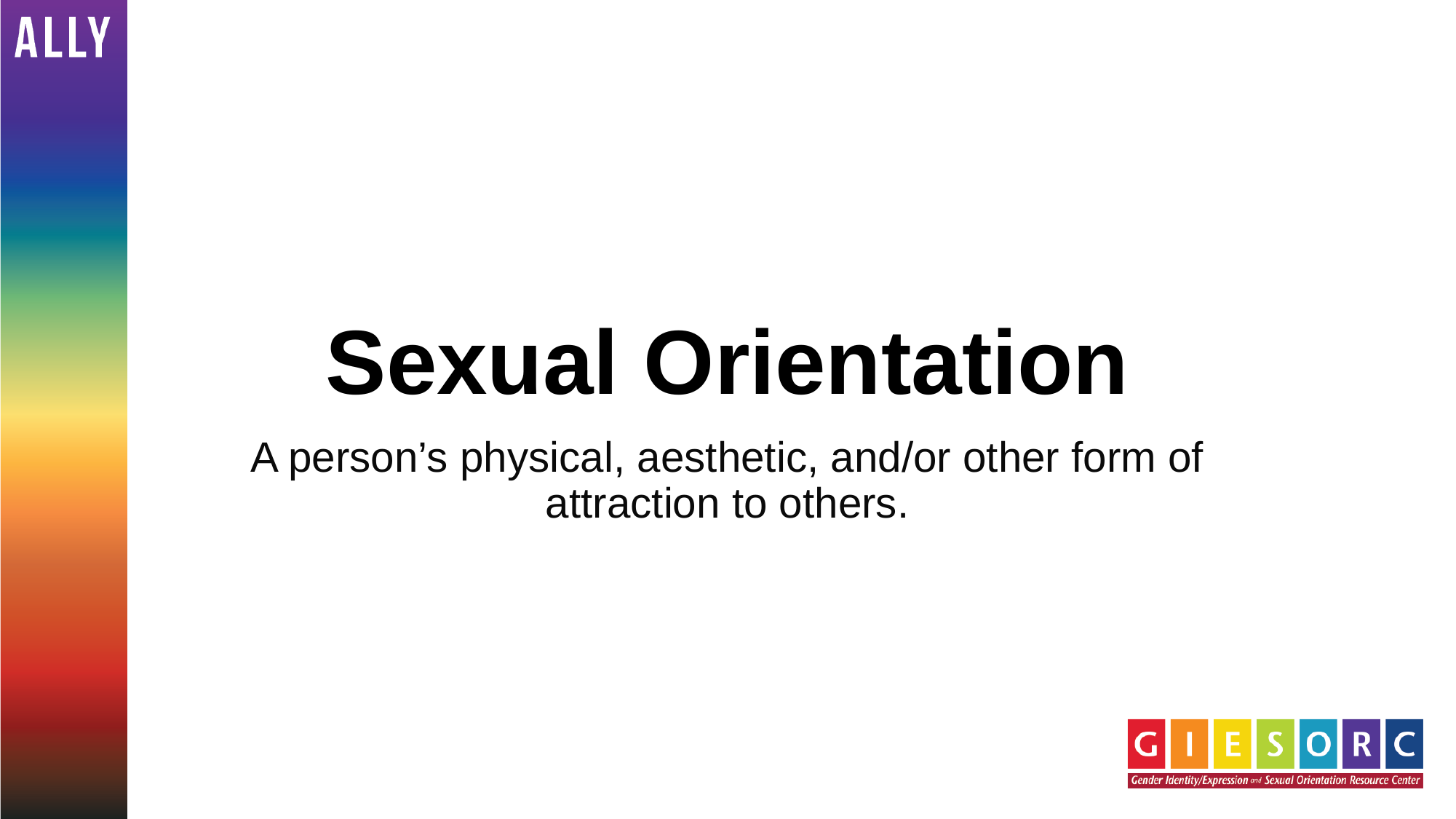

# Sexual Orientation
A person’s physical, aesthetic, and/or other form of attraction to others.